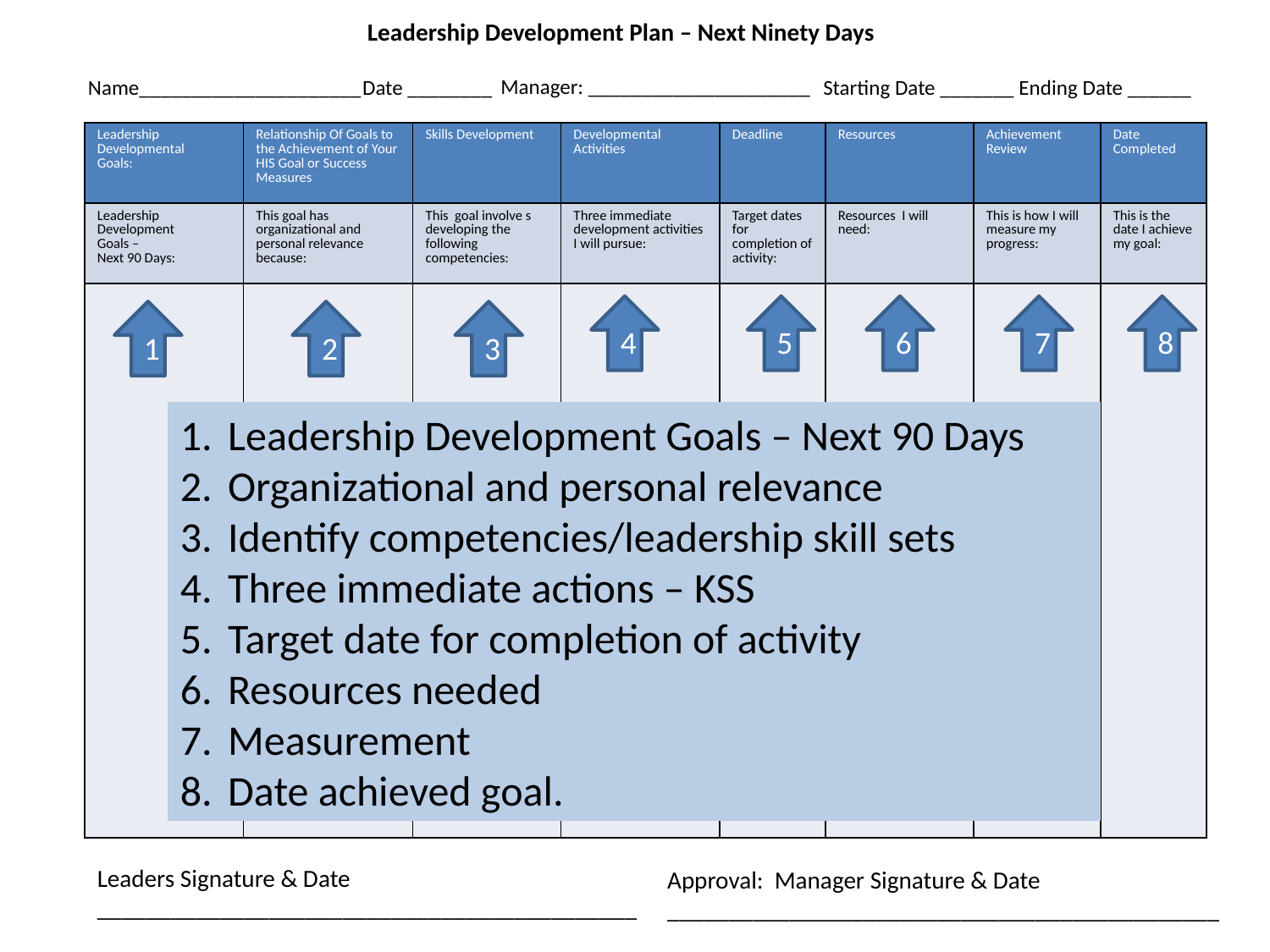

Leadership Development Plan – Next Ninety Days
Manager: _____________________
Name_____________________
Date ________
 Starting Date _______ Ending Date ______
| Leadership Developmental Goals: | Relationship Of Goals to the Achievement of Your HIS Goal or Success Measures | Skills Development | Developmental Activities | Deadline | Resources | Achievement Review | Date Completed |
| --- | --- | --- | --- | --- | --- | --- | --- |
| Leadership Development Goals – Next 90 Days: | This goal has organizational and personal relevance because: | This goal involve s developing the following competencies: | Three immediate development activities I will pursue: | Target dates for completion of activity: | Resources I will need: | This is how I will measure my progress: | This is the date I achieve my goal: |
|  |  |  |  |  |  |  |  |
4
5
6
7
8
1
2
3
Leadership Development Goals – Next 90 Days
Organizational and personal relevance
Identify competencies/leadership skill sets
Three immediate actions – KSS
Target date for completion of activity
Resources needed
Measurement
Date achieved goal.
Leaders Signature & Date
____________________________________________
Approval:  Manager Signature & Date
_____________________________________________